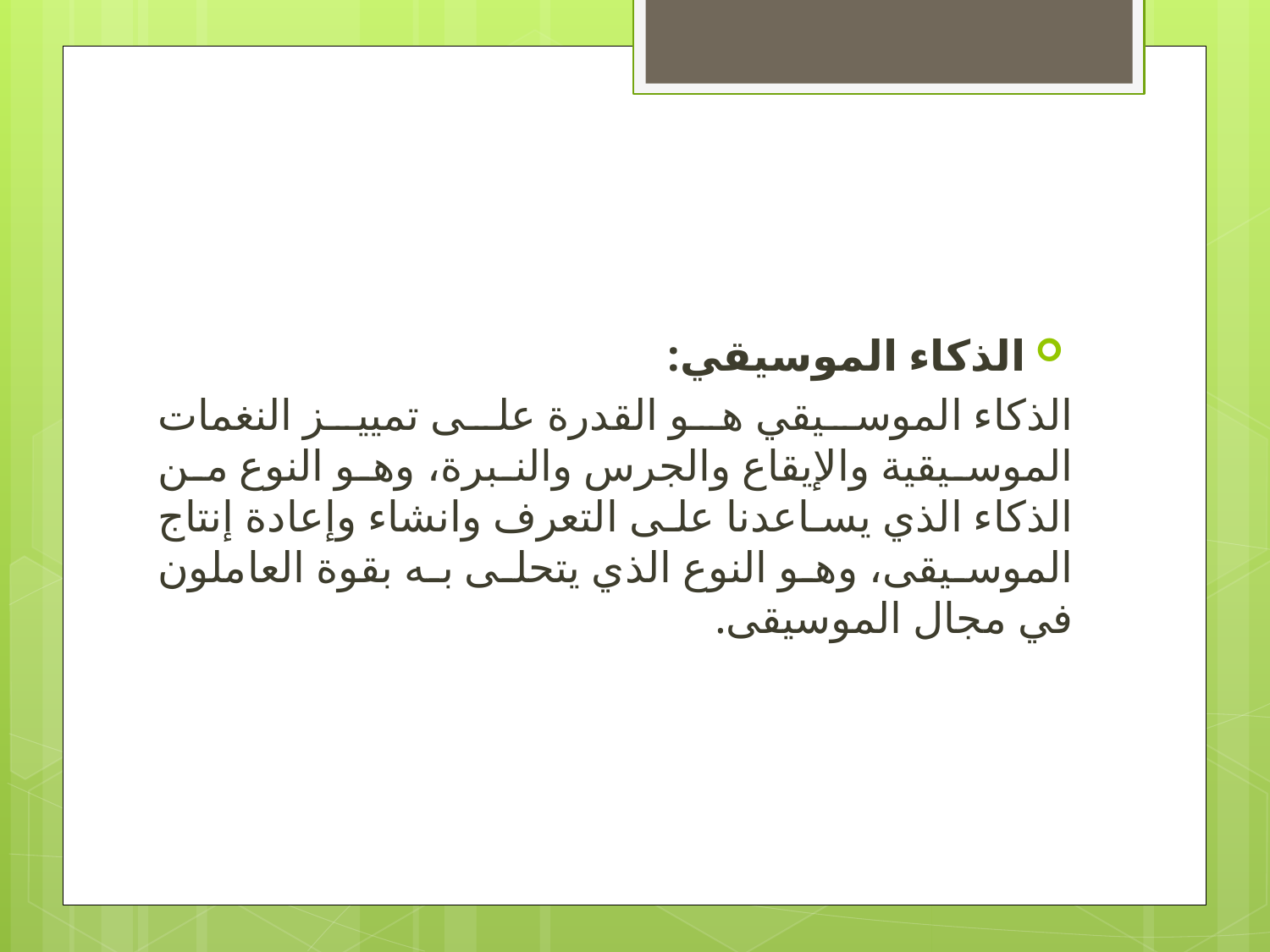

#
الذكاء الموسيقي:
الذكاء الموسيقي هو القدرة على تمييز النغمات الموسيقية والإيقاع والجرس والنبرة، وهو النوع من الذكاء الذي يساعدنا على التعرف وانشاء وإعادة إنتاج الموسيقى، وهو النوع الذي يتحلى به بقوة العاملون في مجال الموسيقى.